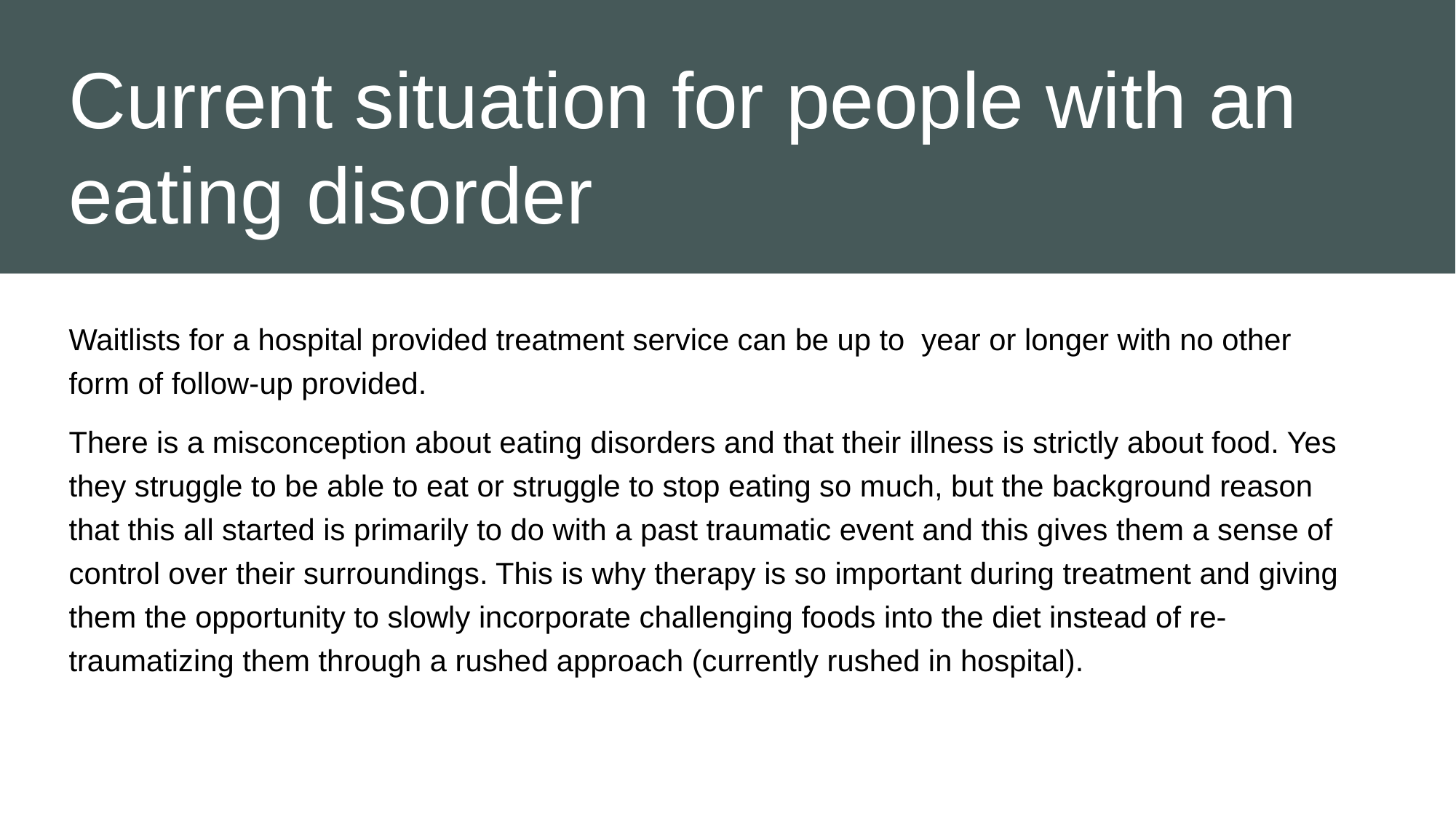

# Current situation for people with an eating disorder
Waitlists for a hospital provided treatment service can be up to  year or longer with no other form of follow-up provided.
There is a misconception about eating disorders and that their illness is strictly about food. Yes they struggle to be able to eat or struggle to stop eating so much, but the background reason that this all started is primarily to do with a past traumatic event and this gives them a sense of control over their surroundings. This is why therapy is so important during treatment and giving them the opportunity to slowly incorporate challenging foods into the diet instead of re-traumatizing them through a rushed approach (currently rushed in hospital).